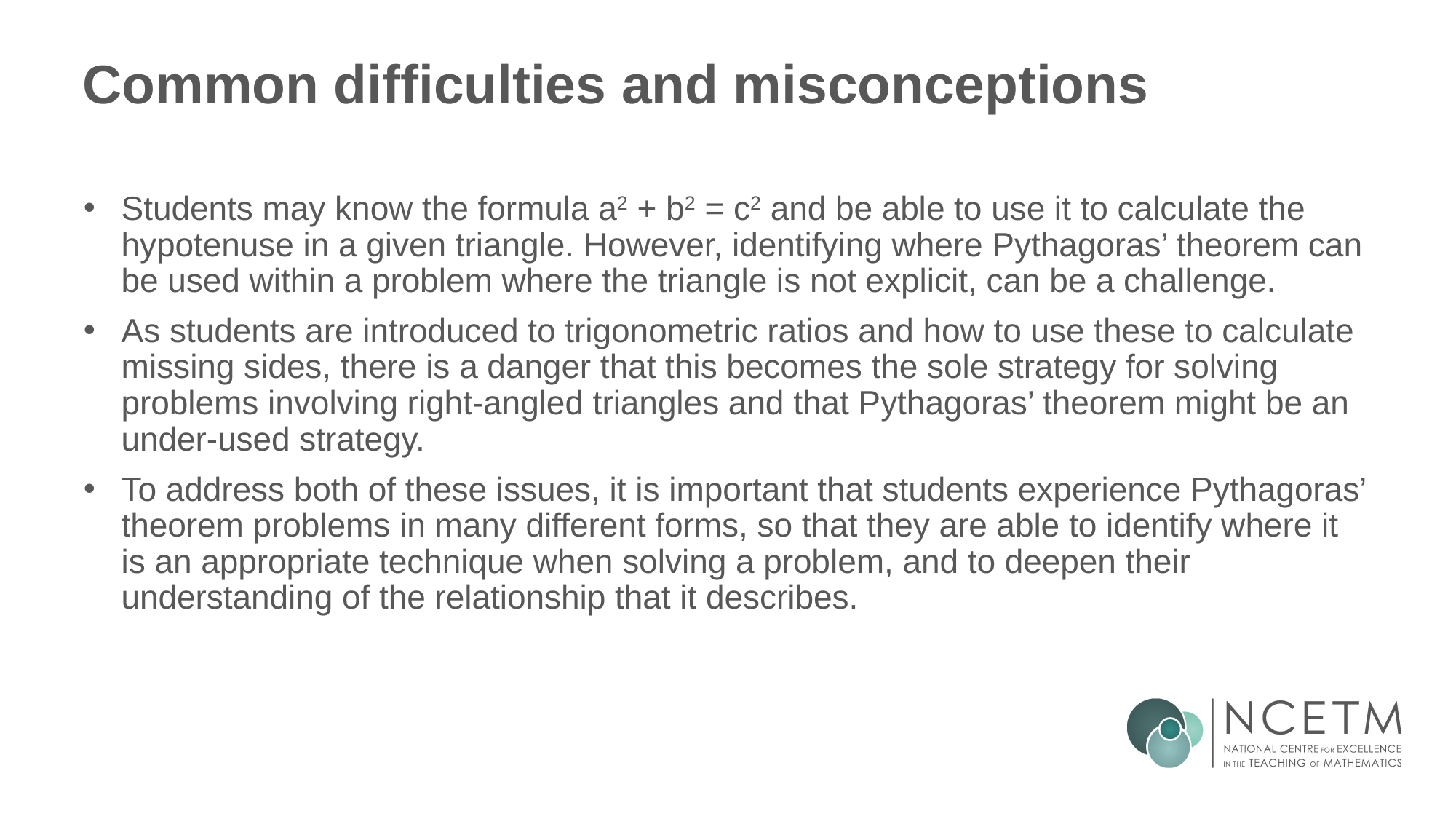

# Common difficulties and misconceptions
Students may know the formula a2 + b2 = c2 and be able to use it to calculate the hypotenuse in a given triangle. However, identifying where Pythagoras’ theorem can be used within a problem where the triangle is not explicit, can be a challenge.
As students are introduced to trigonometric ratios and how to use these to calculate missing sides, there is a danger that this becomes the sole strategy for solving problems involving right-angled triangles and that Pythagoras’ theorem might be an under-used strategy.
To address both of these issues, it is important that students experience Pythagoras’ theorem problems in many different forms, so that they are able to identify where it is an appropriate technique when solving a problem, and to deepen their understanding of the relationship that it describes.